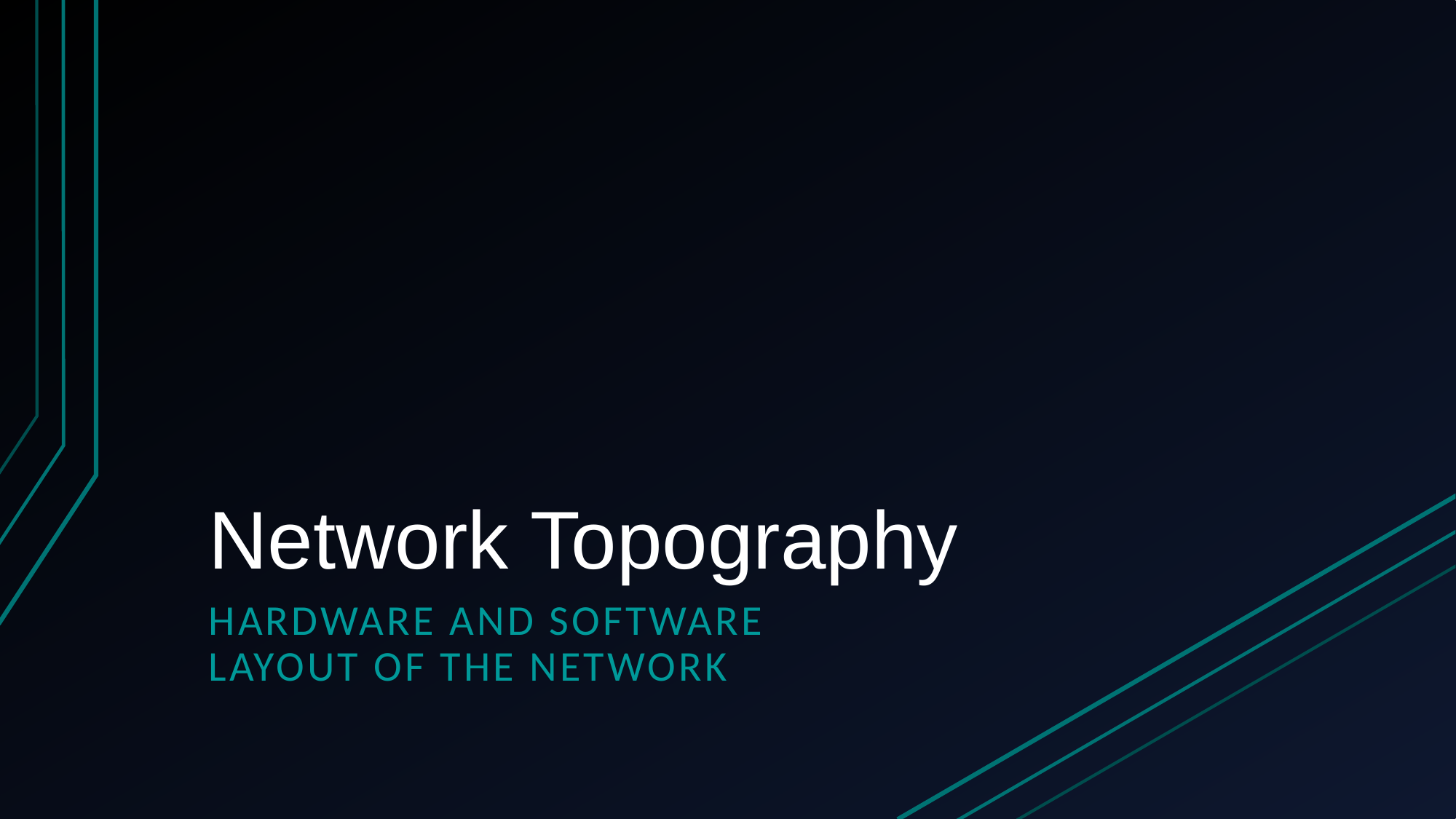

# Network Topography
Hardware and software
Layout of the Network